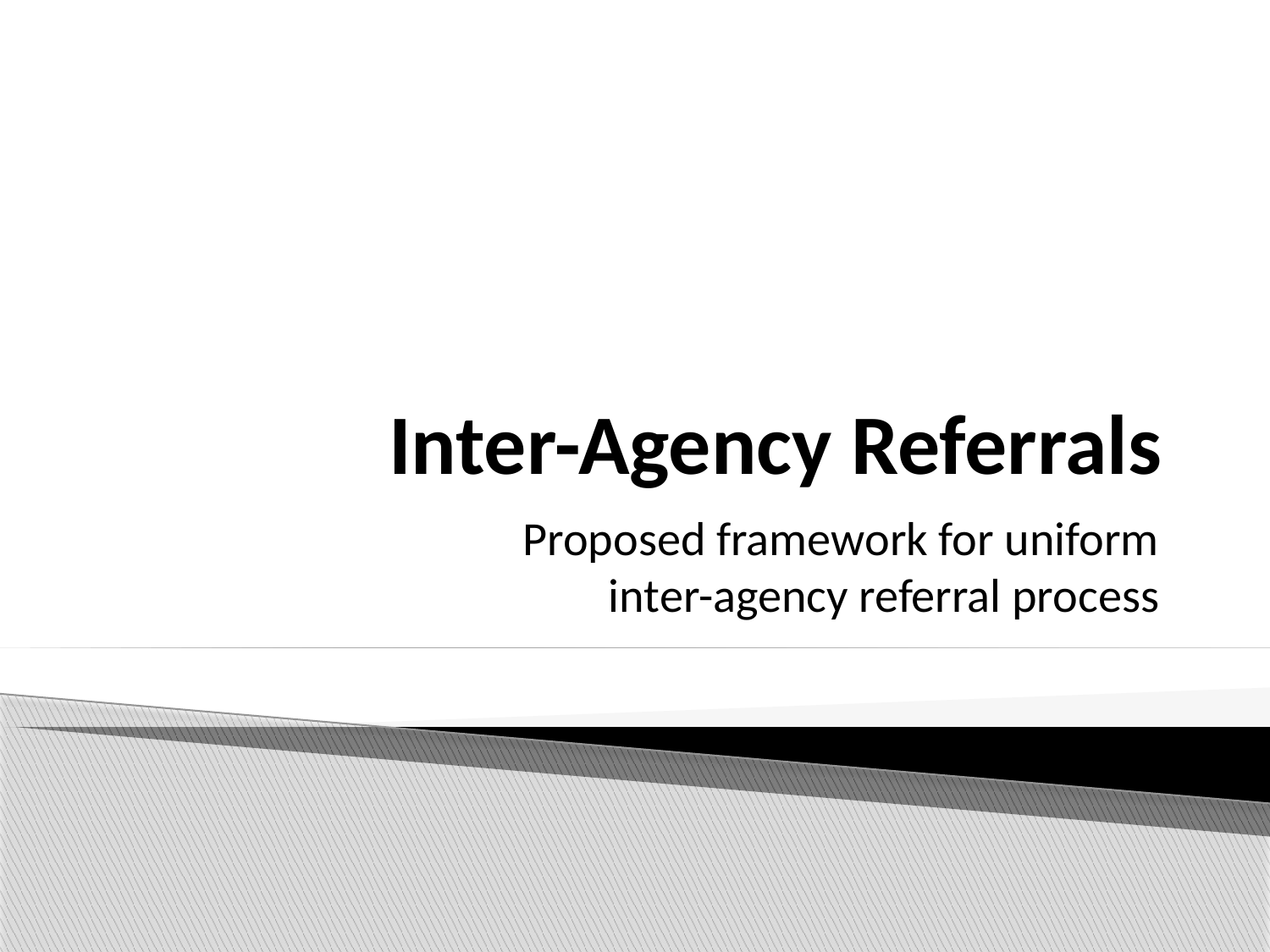

# Inter-Agency Referrals
Proposed framework for uniform
inter-agency referral process